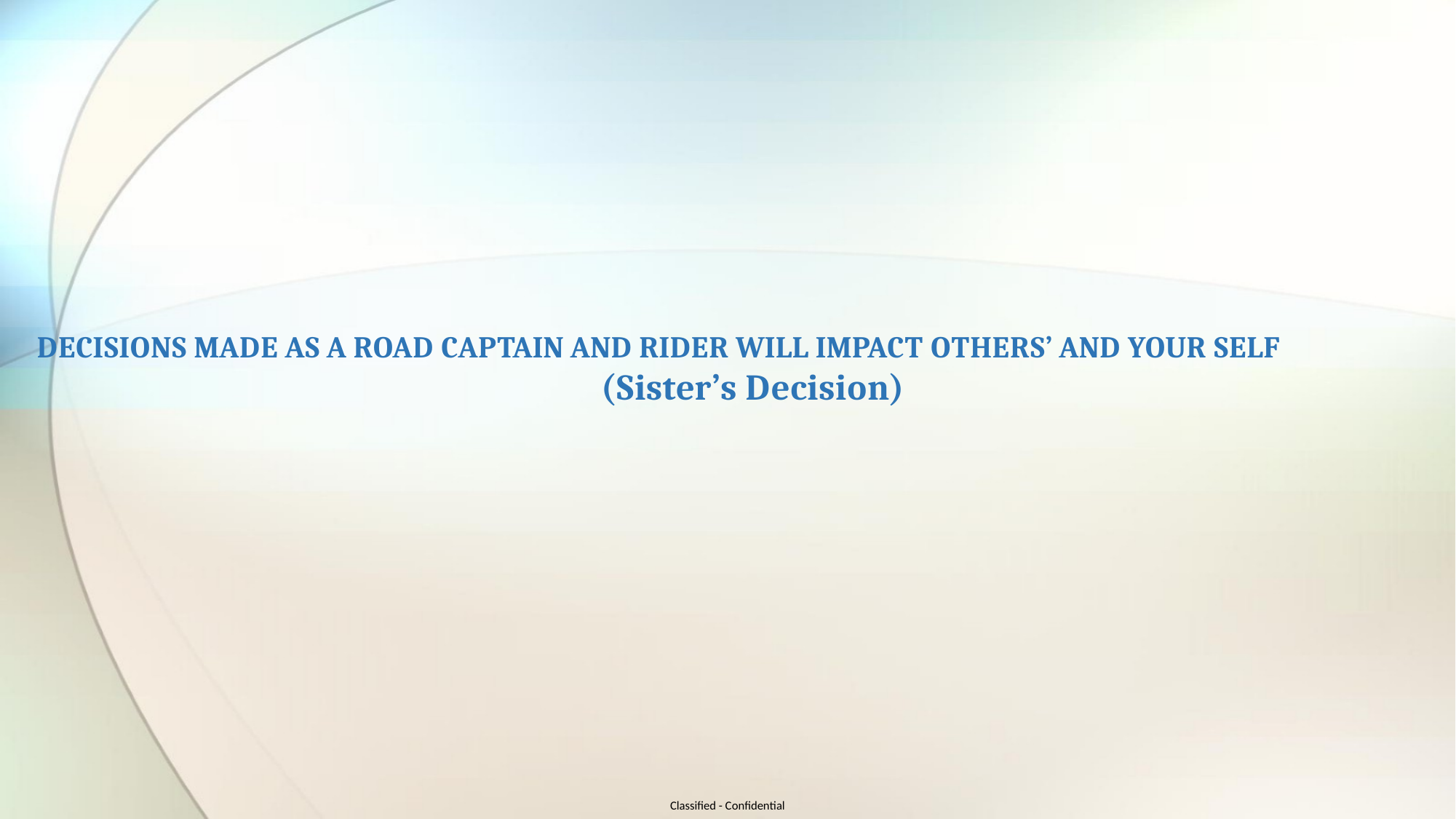

# DECISIONS MADE AS A ROAD CAPTAIN AND RIDER WILL IMPACT OTHERS’ AND YOUR SELF                             (Sister’s Decision)